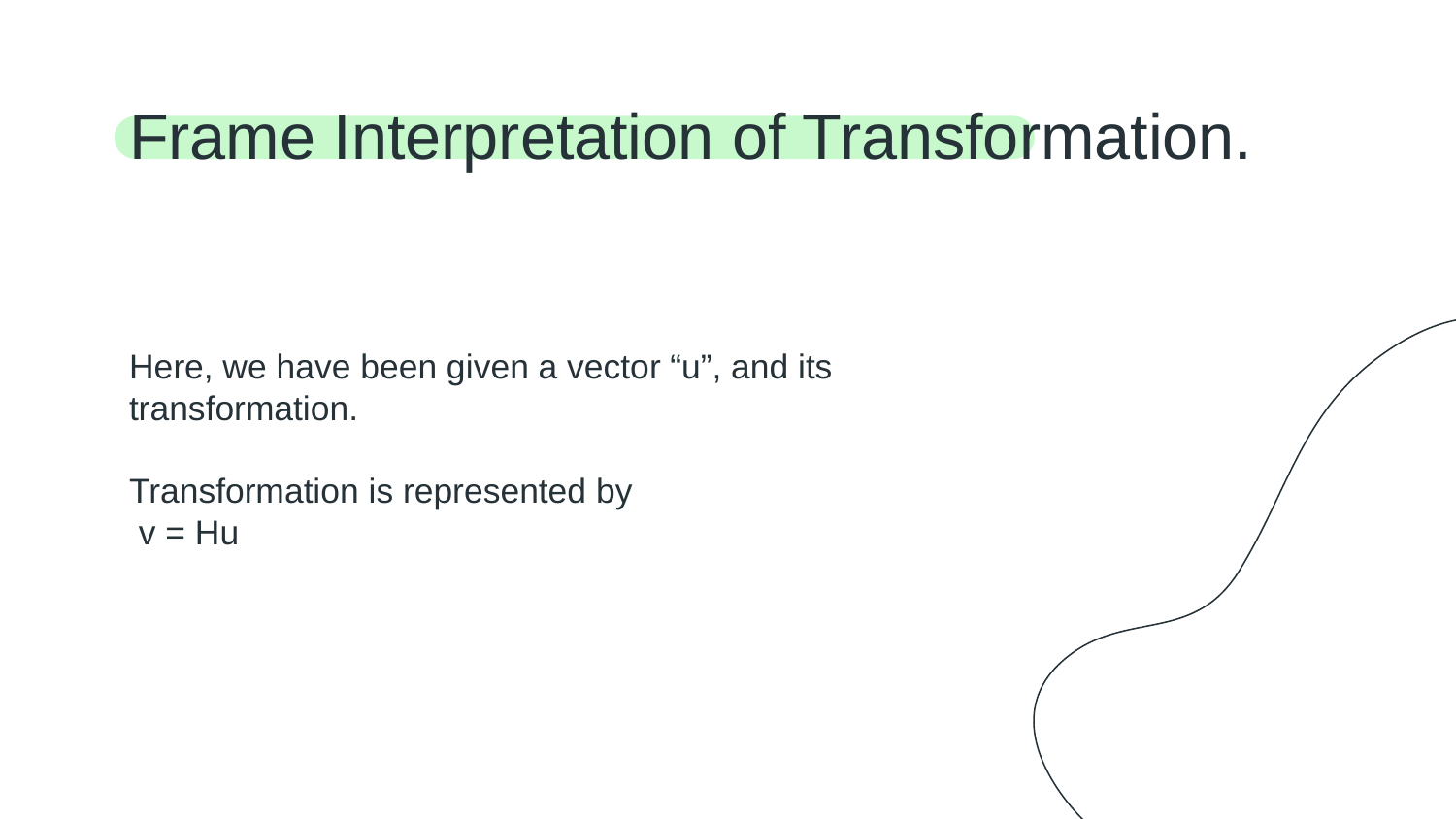

# Frame Interpretation of Transformation.
Here, we have been given a vector “u”, and its transformation.

Transformation is represented by
 v = Hu